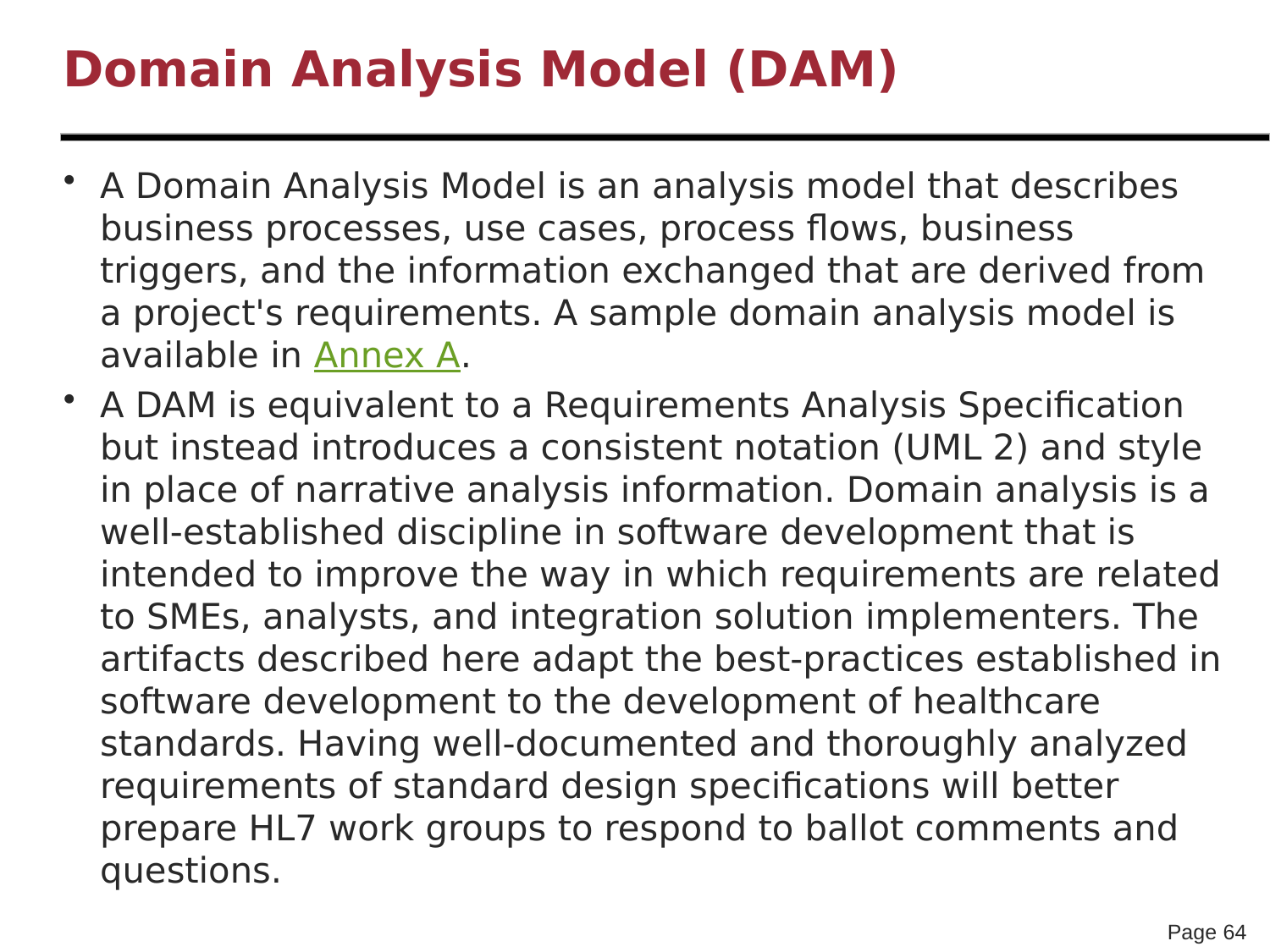

# Domain Analysis Model (DAM)
A Domain Analysis Model is an analysis model that describes business processes, use cases, process flows, business triggers, and the information exchanged that are derived from a project's requirements. A sample domain analysis model is available in Annex A.
A DAM is equivalent to a Requirements Analysis Specification but instead introduces a consistent notation (UML 2) and style in place of narrative analysis information. Domain analysis is a well-established discipline in software development that is intended to improve the way in which requirements are related to SMEs, analysts, and integration solution implementers. The artifacts described here adapt the best-practices established in software development to the development of healthcare standards. Having well-documented and thoroughly analyzed requirements of standard design specifications will better prepare HL7 work groups to respond to ballot comments and questions.